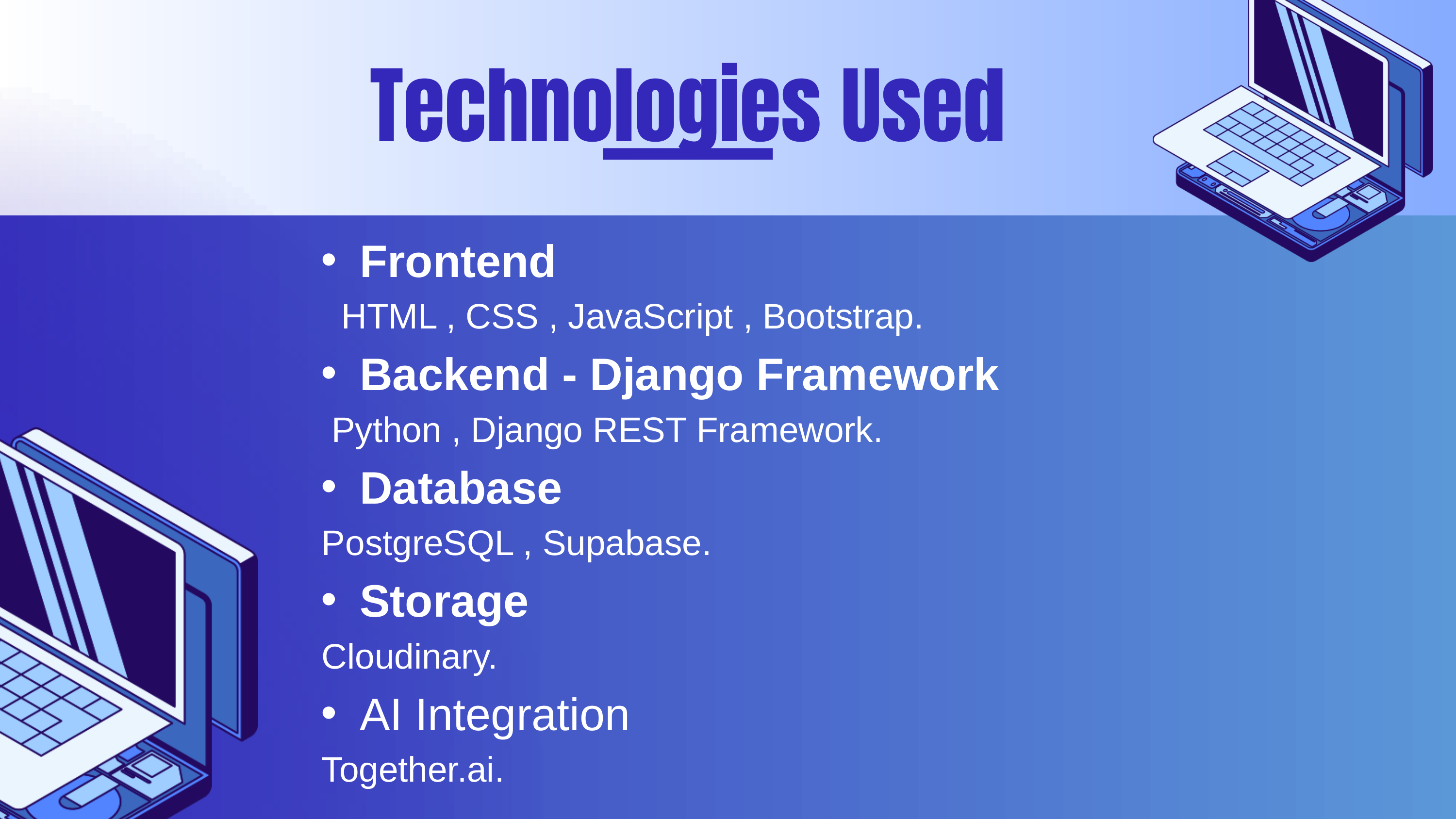

Technologies Used

Frontend
      HTML , CSS , JavaScript , Bootstrap.
Backend - Django Framework
     Python , Django REST Framework.
Database
    PostgreSQL , Supabase.
Storage
    Cloudinary.
AI Integration
    Together.ai.